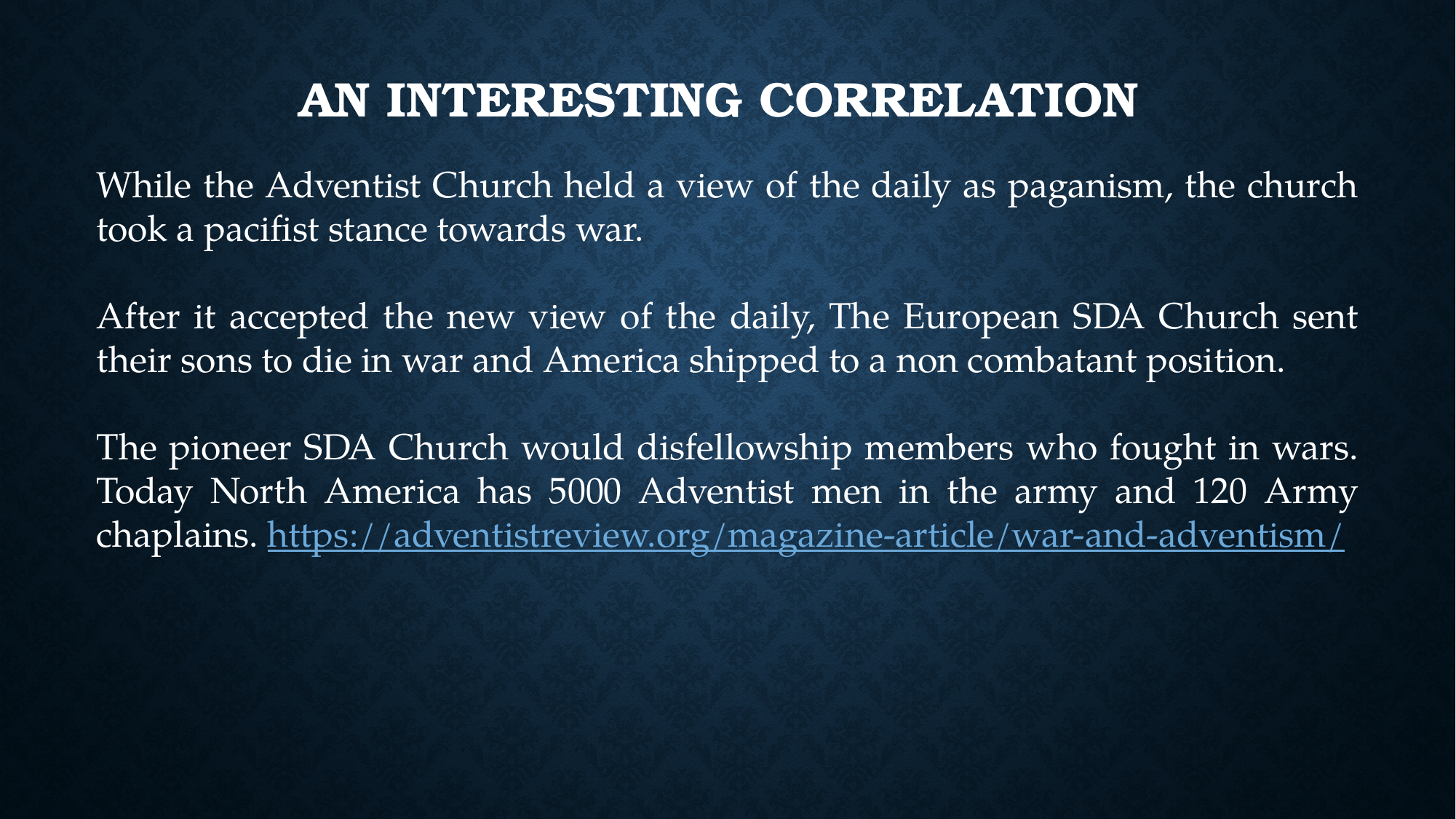

# An interesting Correlation
While the Adventist Church held a view of the daily as paganism, the church took a pacifist stance towards war.

After it accepted the new view of the daily, The European SDA Church sent their sons to die in war and America shipped to a non combatant position.

The pioneer SDA Church would disfellowship members who fought in wars. Today North America has 5000 Adventist men in the army and 120 Army chaplains. https://adventistreview.org/magazine-article/war-and-adventism/